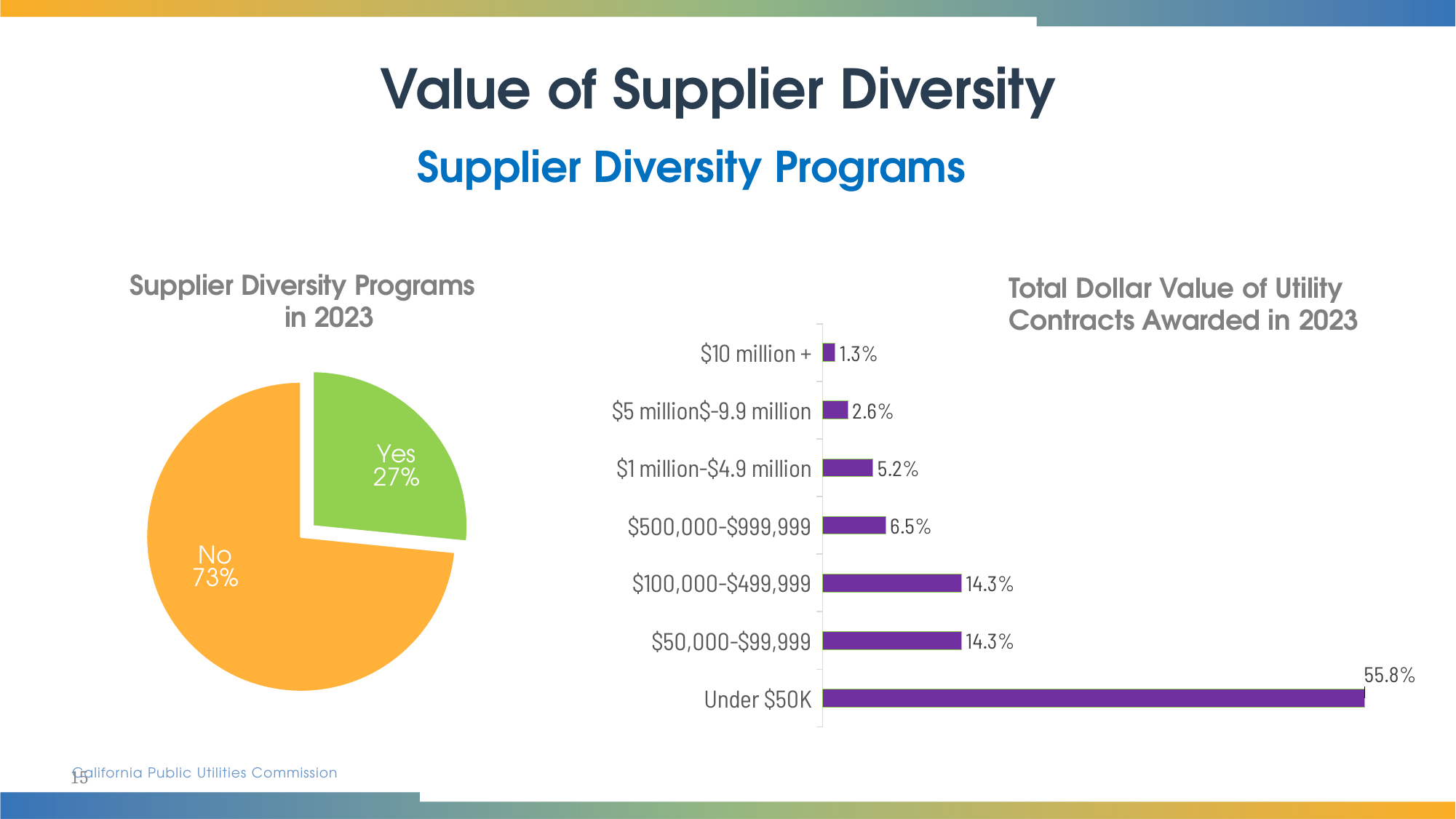

# Value of Supplier Diversity
Supplier Diversity Programs
Supplier Diversity Programs in 2023
Total Dollar Value of Utility Contracts Awarded in 2023
Never 21%
Often 20%

### Chart

| Category |  |
|---|---|
| Under $50K | 0.558 |
| $50,000-$99,999 | 0.143 |
| $100,000-$499,999 | 0.143 |
| $500,000-$999,999 | 0.065 |
| $1 million-$4.9 million | 0.052 |
| $5 million$-9.9 million | 0.026 |
| $10 million + | 0.013 |

### Chart

| Category |  |
|---|---|
| Yes | 26.58 |
| No | 73.42 |
Energy 53%
Rarely
23%
Water 26%

### Chart

| Category |
|---|
No
88%
15